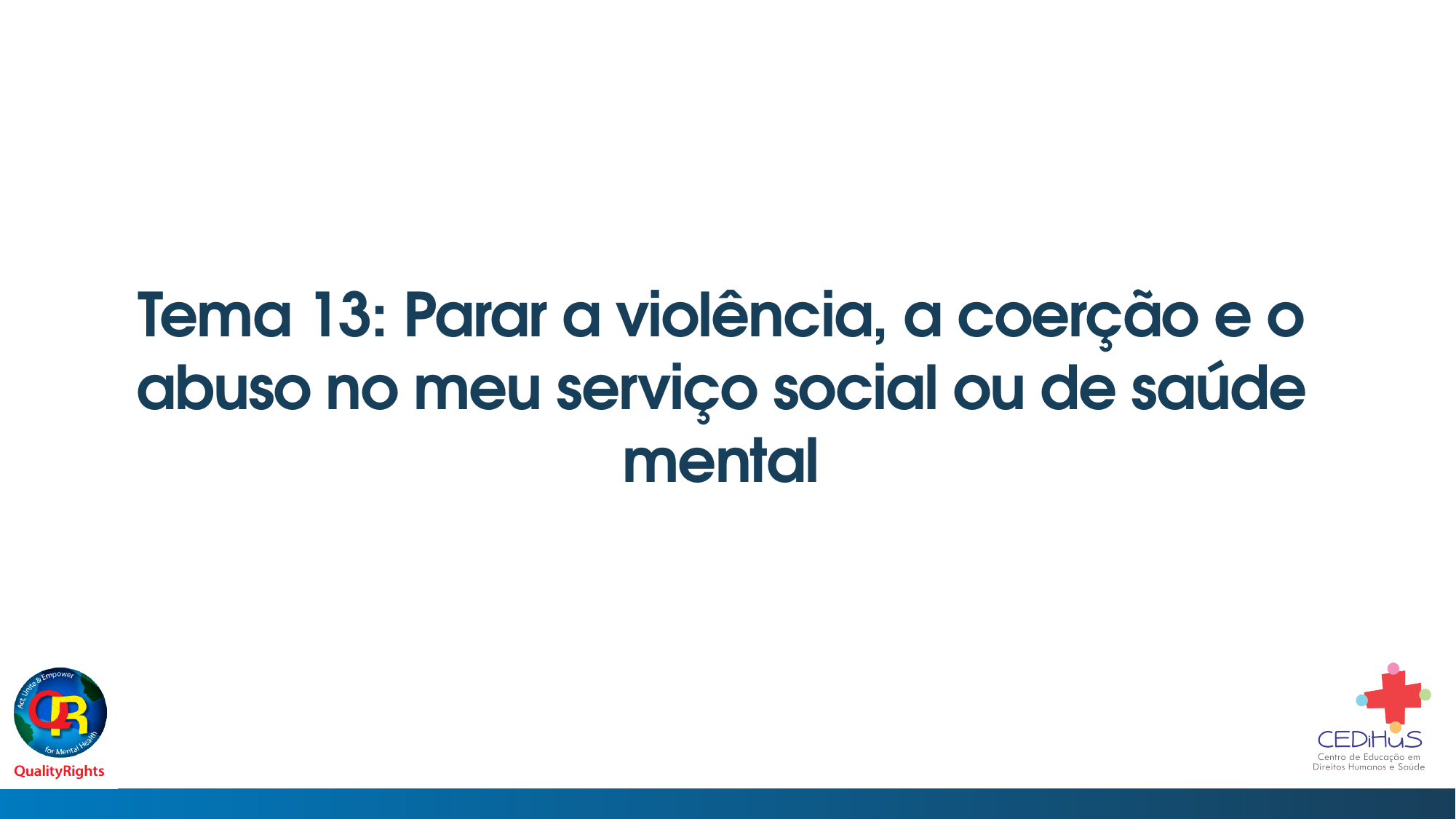

# Tema 13: Parar a violência, a coerção e o abuso no meu serviço social ou de saúde mental